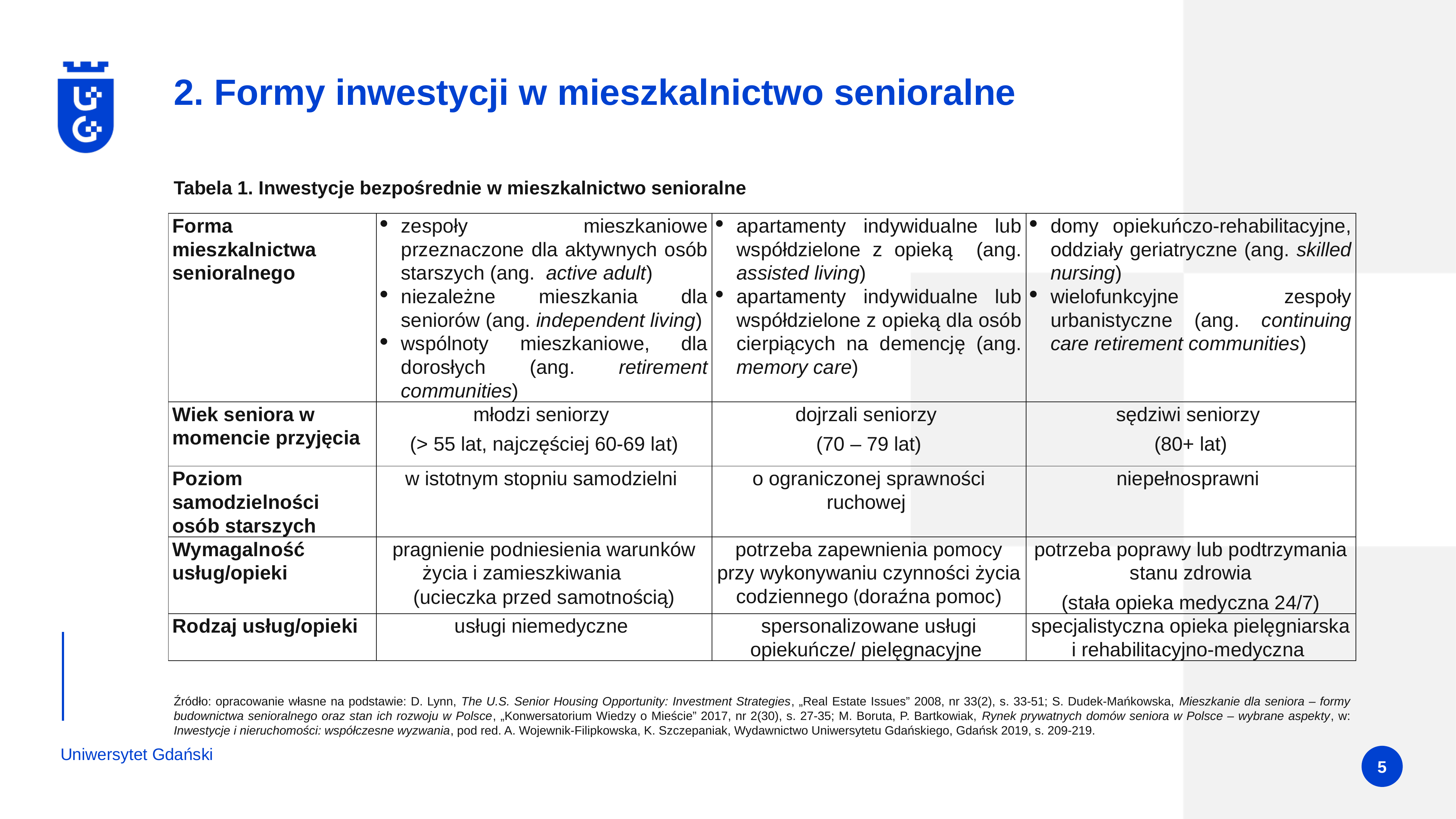

# 2. Formy inwestycji w mieszkalnictwo senioralne
Tabela 1. Inwestycje bezpośrednie w mieszkalnictwo senioralne
| Forma mieszkalnictwa senioralnego | zespoły mieszkaniowe przeznaczone dla aktywnych osób starszych (ang. active adult) niezależne mieszkania dla seniorów (ang. independent living) wspólnoty mieszkaniowe, dla dorosłych (ang. retirement communities) | apartamenty indywidualne lub współdzielone z opieką (ang. assisted living) apartamenty indywidualne lub współdzielone z opieką dla osób cierpiących na demencję (ang. memory care) | domy opiekuńczo-rehabilitacyjne, oddziały geriatryczne (ang. skilled nursing) wielofunkcyjne zespoły urbanistyczne (ang. continuing care retirement communities) |
| --- | --- | --- | --- |
| Wiek seniora w momencie przyjęcia | młodzi seniorzy (> 55 lat, najczęściej 60-69 lat) | dojrzali seniorzy (70 – 79 lat) | sędziwi seniorzy (80+ lat) |
| Poziom samodzielności osób starszych | w istotnym stopniu samodzielni | o ograniczonej sprawności ruchowej | niepełnosprawni |
| Wymagalność usług/opieki | pragnienie podniesienia warunków życia i zamieszkiwania (ucieczka przed samotnością) | potrzeba zapewnienia pomocy przy wykonywaniu czynności życia codziennego (doraźna pomoc) | potrzeba poprawy lub podtrzymania stanu zdrowia (stała opieka medyczna 24/7) |
| Rodzaj usług/opieki | usługi niemedyczne | spersonalizowane usługi opiekuńcze/ pielęgnacyjne | specjalistyczna opieka pielęgniarska i rehabilitacyjno-medyczna |
Źródło: opracowanie własne na podstawie: D. Lynn, The U.S. Senior Housing Opportunity: Investment Strategies, „Real Estate Issues” 2008, nr 33(2), s. 33-51; S. Dudek-Mańkowska, Mieszkanie dla seniora – formy budownictwa senioralnego oraz stan ich rozwoju w Polsce, „Konwersatorium Wiedzy o Mieście” 2017, nr 2(30), s. 27-35; M. Boruta, P. Bartkowiak, Rynek prywatnych domów seniora w Polsce – wybrane aspekty, w: Inwestycje i nieruchomości: współczesne wyzwania, pod red. A. Wojewnik-Filipkowska, K. Szczepaniak, Wydawnictwo Uniwersytetu Gdańskiego, Gdańsk 2019, s. 209-219.